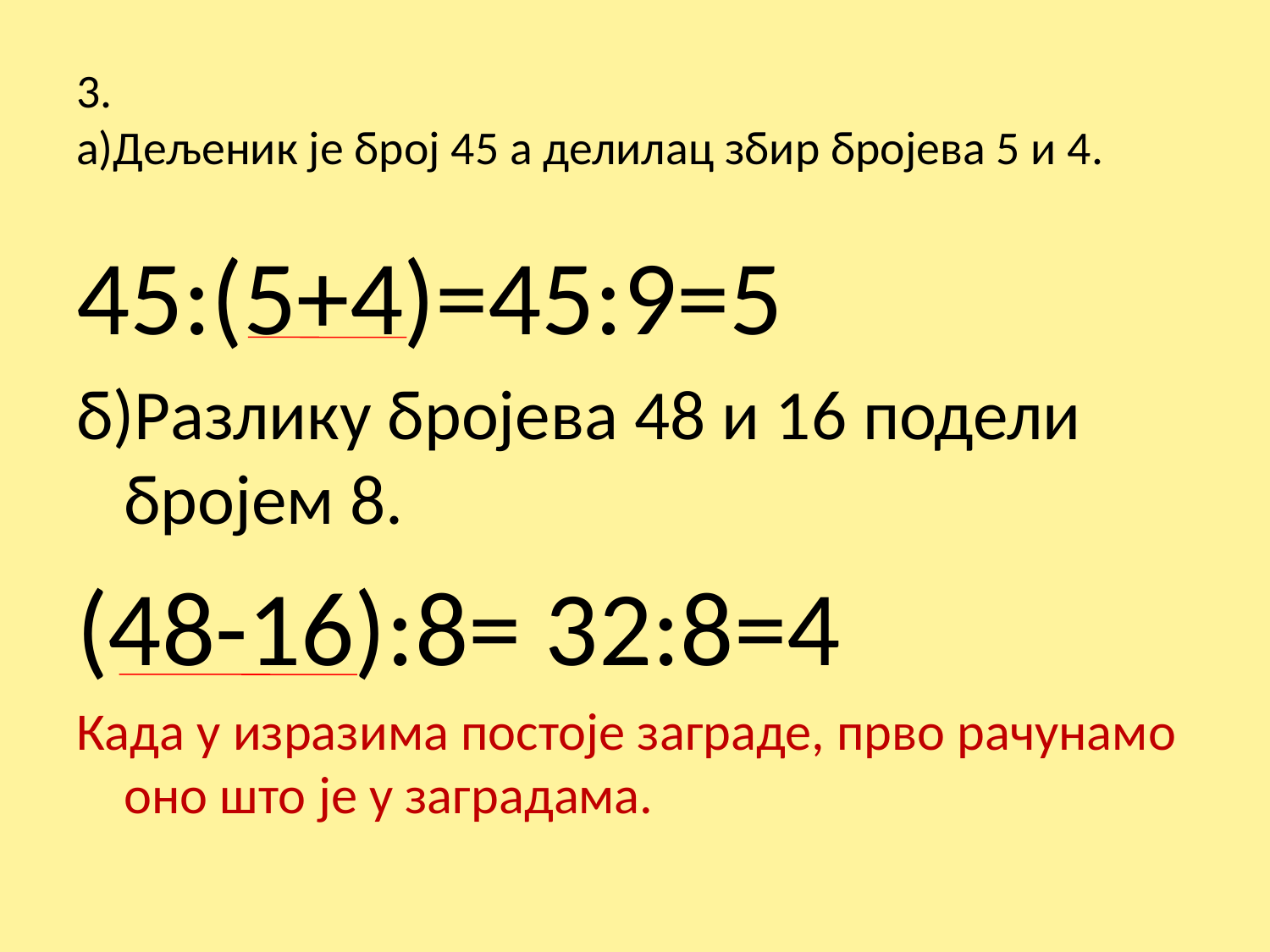

# 3. а)Дељеник је број 45 а делилац збир бројева 5 и 4.
45:(5+4)=45:9=5
б)Разлику бројева 48 и 16 подели бројем 8.
(48-16):8= 32:8=4
Када у изразима постоје заграде, прво рачунамо оно што је у заградама.